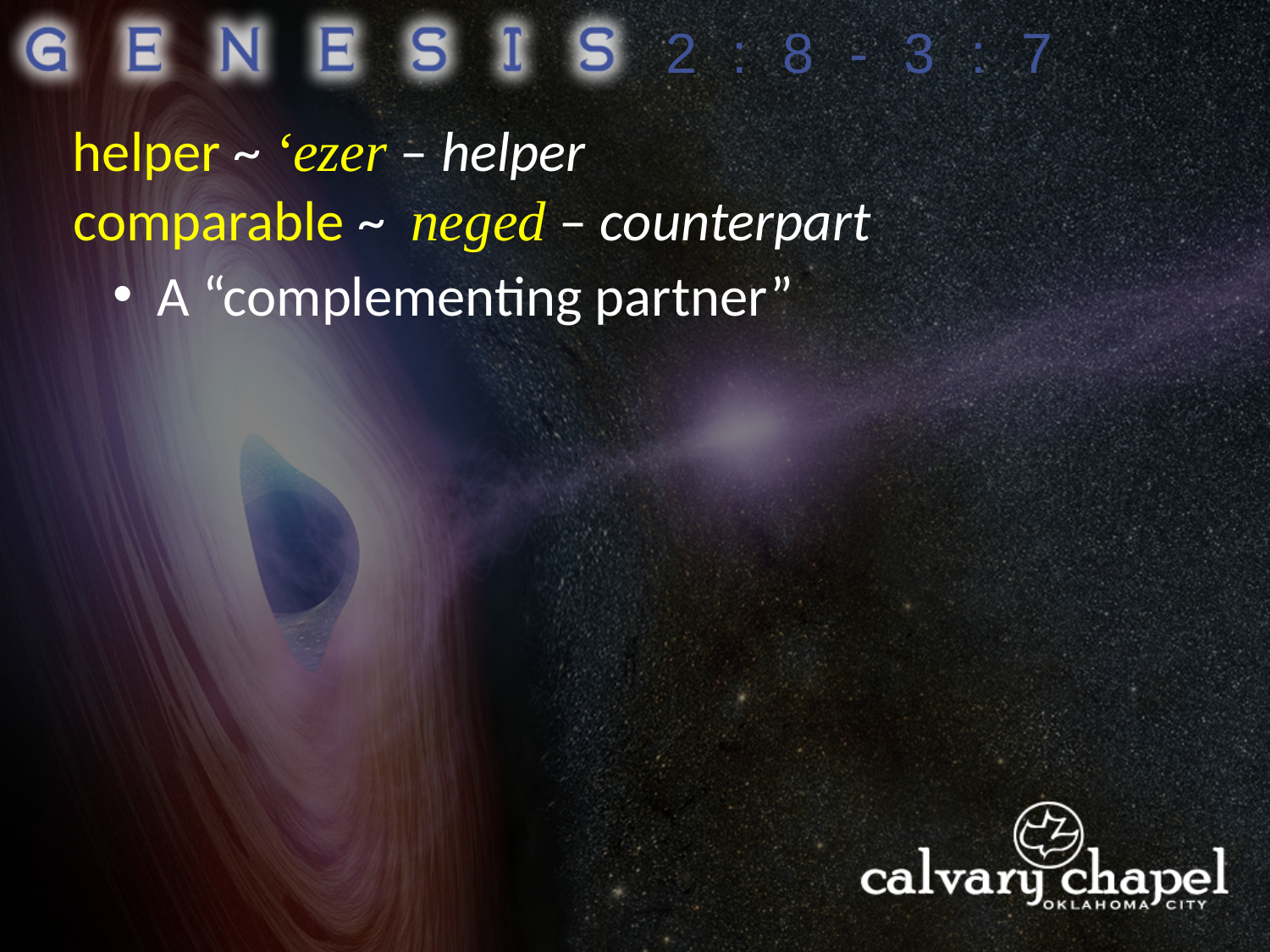

2:8-3:7
helper ~ ‘ezer – helper
comparable ~  neged – counterpart
 A “complementing partner”
This Photo by Unknown Author is licensed under CC BY-SA-NC